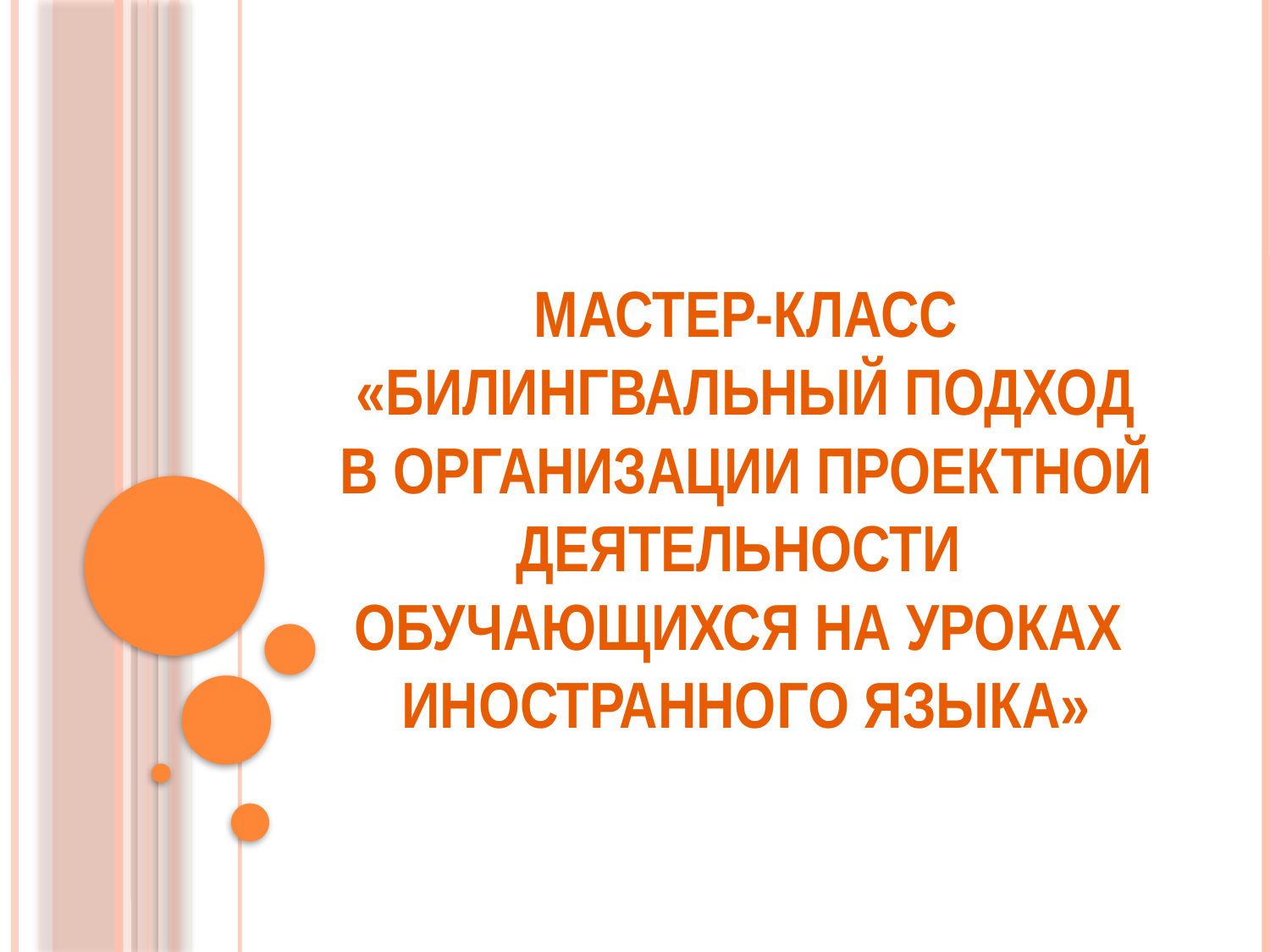

# Мастер-класс «Билингвальный подход в организации проектной деятельности  обучающихся на уроках иностранного языка»